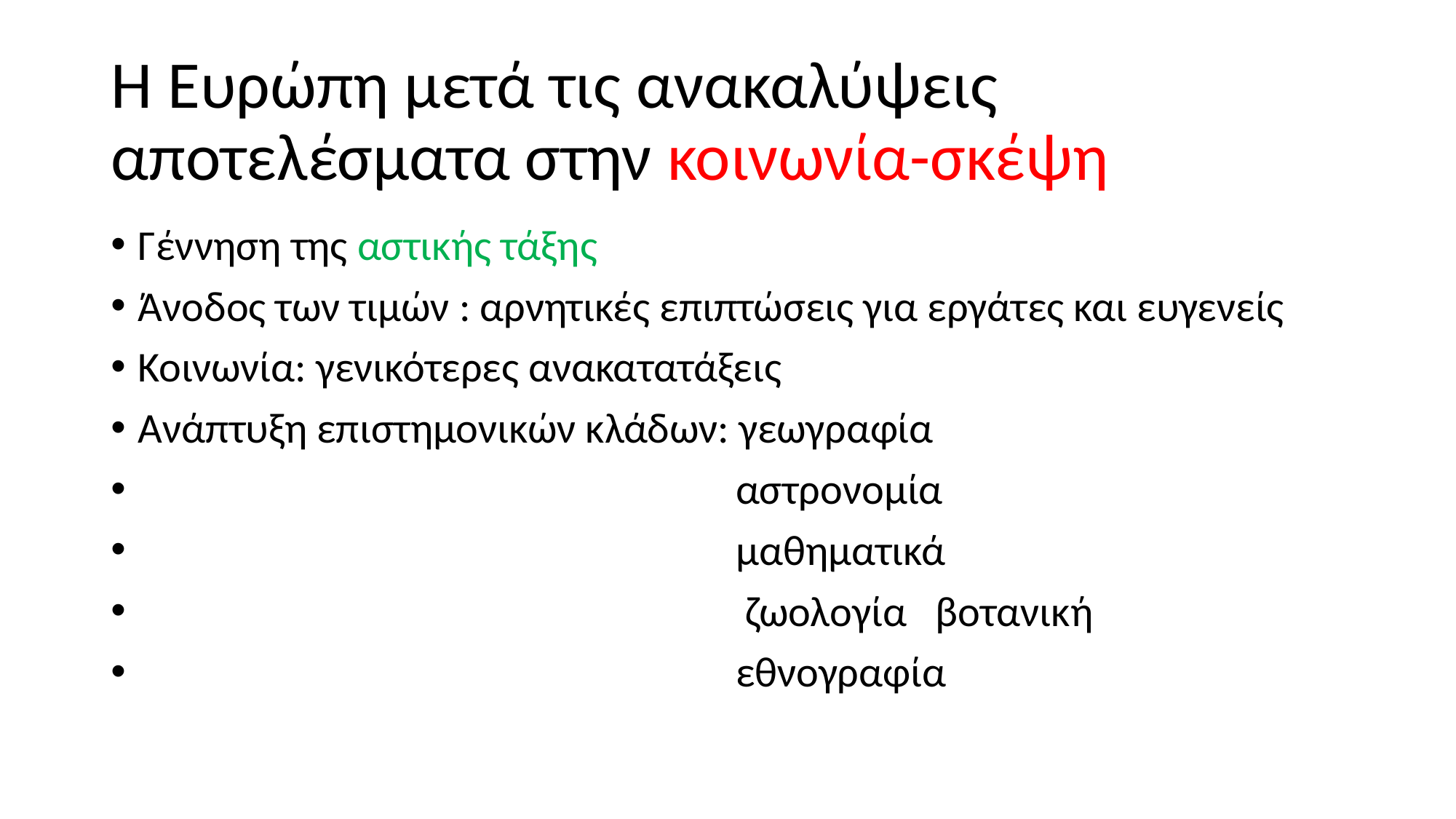

# Η Ευρώπη μετά τις ανακαλύψεις αποτελέσματα στην κοινωνία-σκέψη
Γέννηση της αστικής τάξης
Άνοδος των τιμών : αρνητικές επιπτώσεις για εργάτες και ευγενείς
Κοινωνία: γενικότερες ανακατατάξεις
Ανάπτυξη επιστημονικών κλάδων: γεωγραφία
                                                              αστρονομία
                                                              μαθηματικά
                                                               ζωολογία   βοτανική
                                                              εθνογραφία